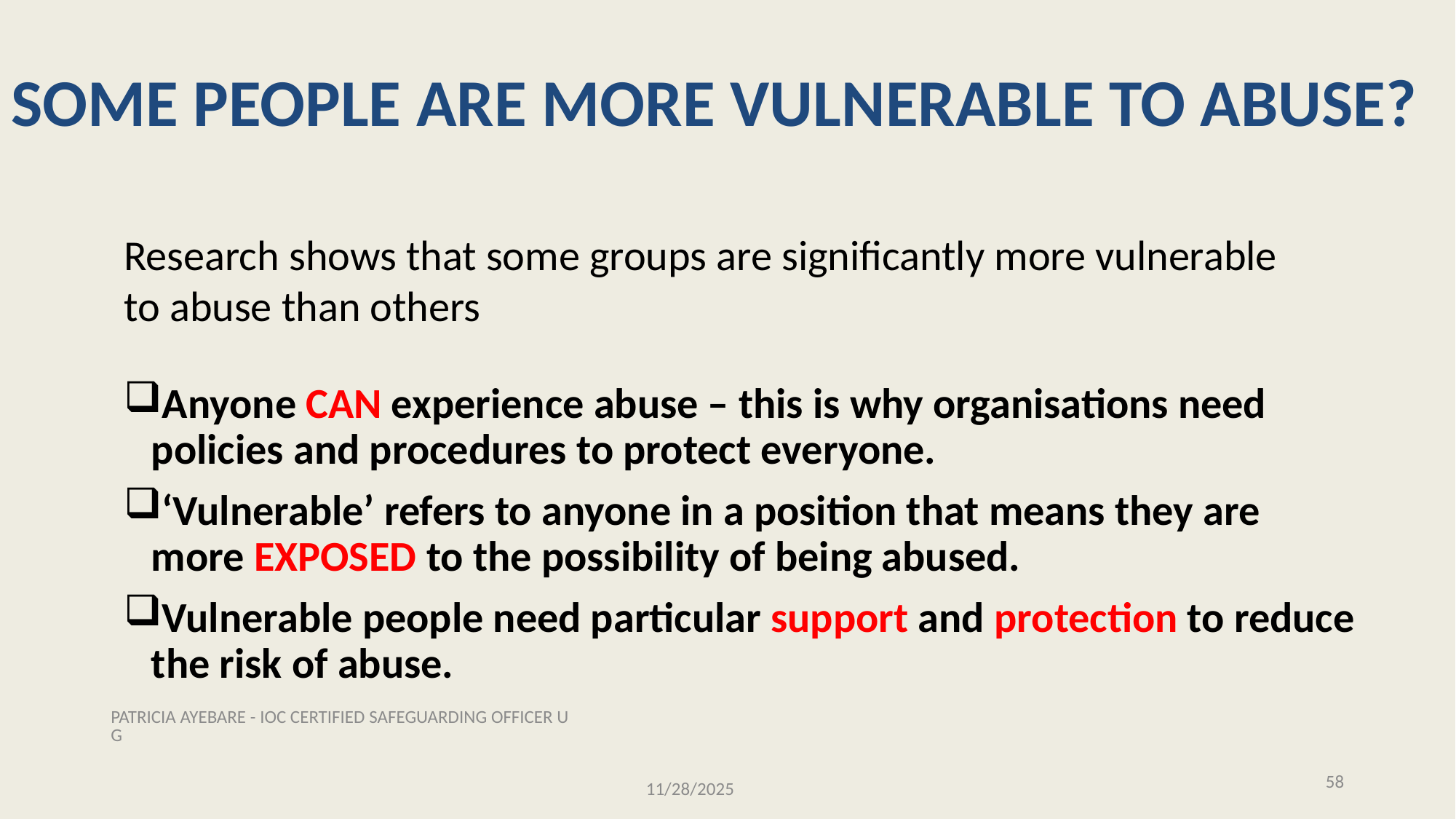

# SOME PEOPLE ARE MORE VULNERABLE TO ABUSE?
Research shows that some groups are significantly more vulnerable to abuse than others
Anyone CAN experience abuse – this is why organisations need policies and procedures to protect everyone.
‘Vulnerable’ refers to anyone in a position that means they are more EXPOSED to the possibility of being abused.
Vulnerable people need particular support and protection to reduce the risk of abuse.
PATRICIA AYEBARE - IOC CERTIFIED SAFEGUARDING OFFICER UG
58
11/28/2025